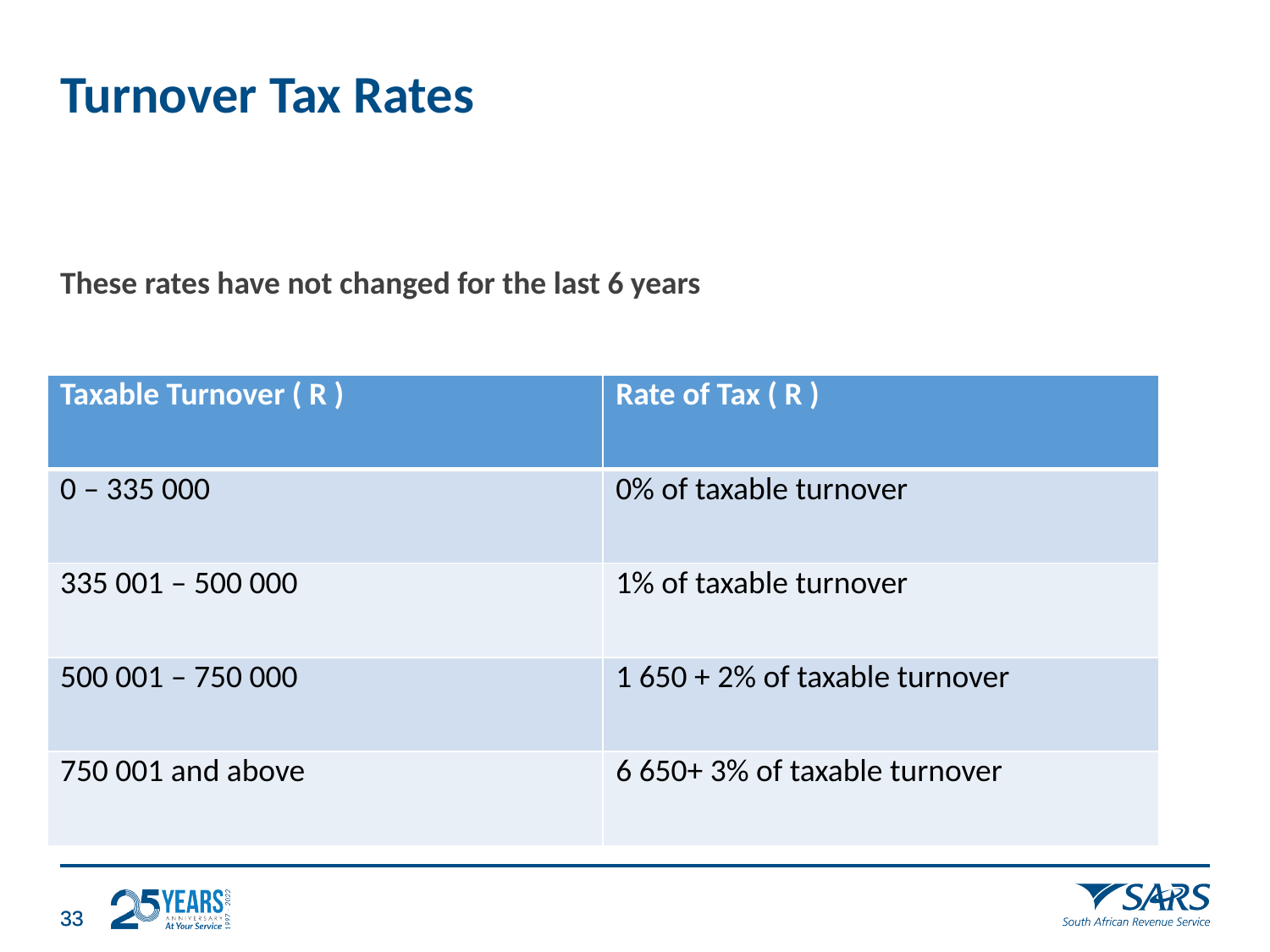

# Turnover Tax Rates
These rates have not changed for the last 6 years

| Taxable Turnover ( R ) | Rate of Tax ( R ) |
| --- | --- |
| 0 – 335 000 | 0% of taxable turnover |
| 335 001 – 500 000 | 1% of taxable turnover |
| 500 001 – 750 000 | 1 650 + 2% of taxable turnover |
| 750 001 and above | 6 650+ 3% of taxable turnover |
33
33